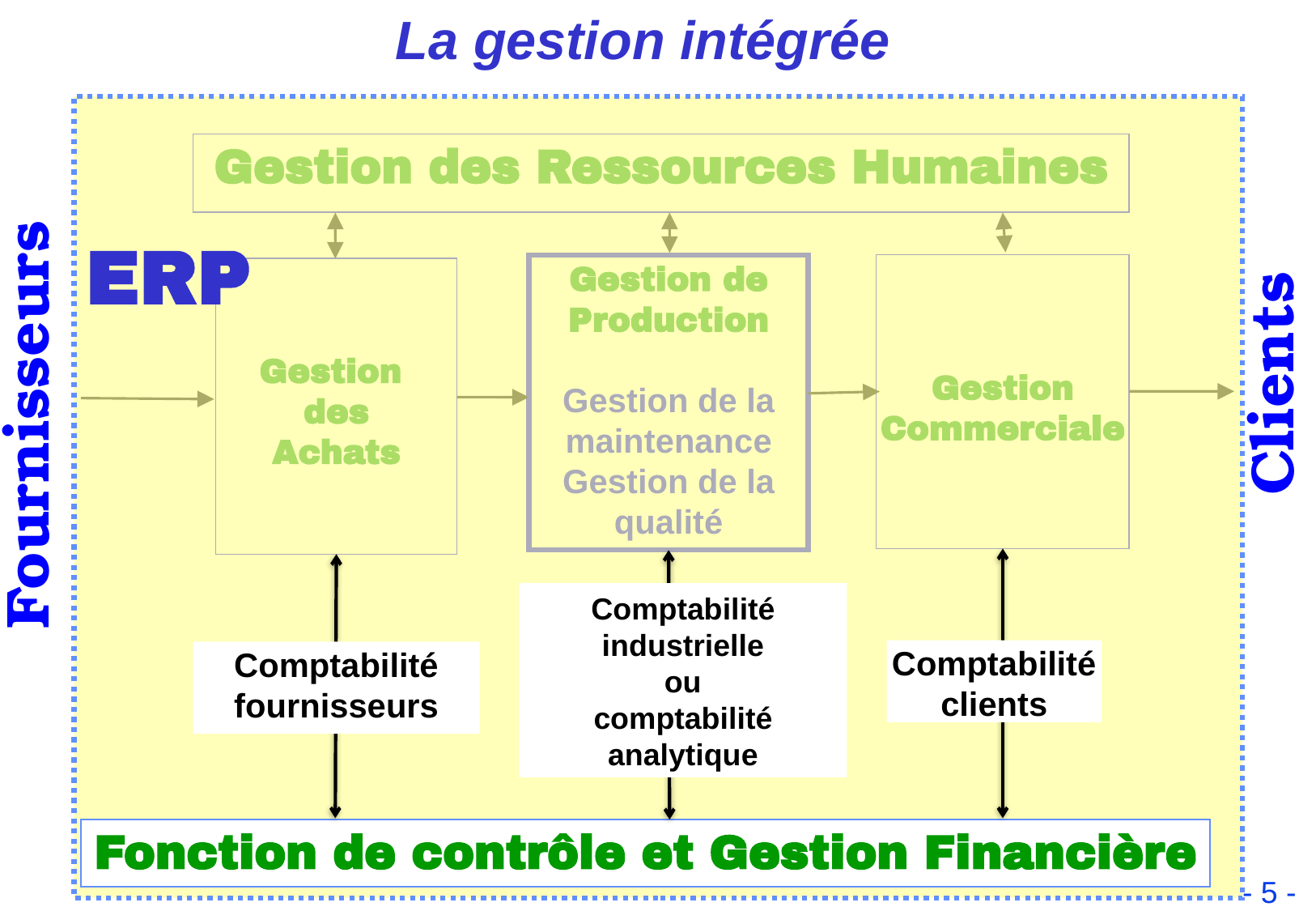

La gestion intégrée

ERP
Gestion des Ressources Humaines

Gestion
des
Achats

Gestion de
Production

Gestion de la maintenance
Gestion de la qualité

Fournisseurs

Gestion
Commerciale

Clients

Comptabilité clients
Comptabilité fournisseurs
Fonction de contrôle et Gestion Financière
Comptabilité industrielle
ou
comptabilité
analytique